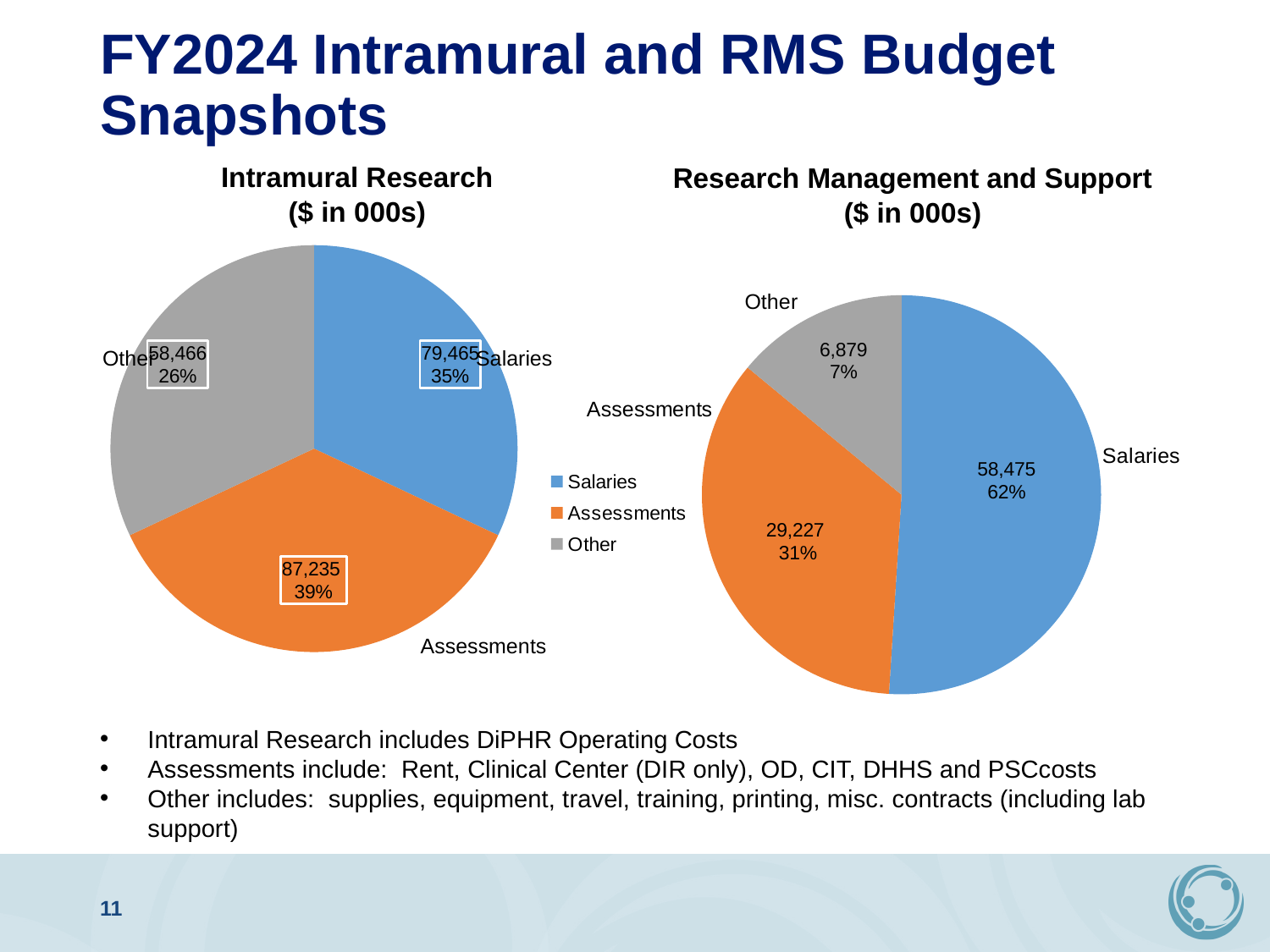

# FY2024 Intramural and RMS Budget Snapshots
Research Management and Support
($ in 000s)
Intramural Research
($ in 000s)

### Chart

| Category |
|---|

### Chart

| Category | Sales |
|---|---|
| Salaries | 32.0 |
| Assessments | 36.0 |
| Other | 32.0 |

### Chart

| Category | Sales |
|---|---|
| Salaries | 51.0 |
| Assessments | 35.0 |
| Other | 14.0 |
Other
Other
Salaries
Assessments
Intramural Research includes DiPHR Operating Costs
Assessments include:  Rent, Clinical Center (DIR only), OD, CIT, DHHS and PSCcosts
Other includes:  supplies, equipment, travel, training, printing, misc. contracts (including lab support)
11